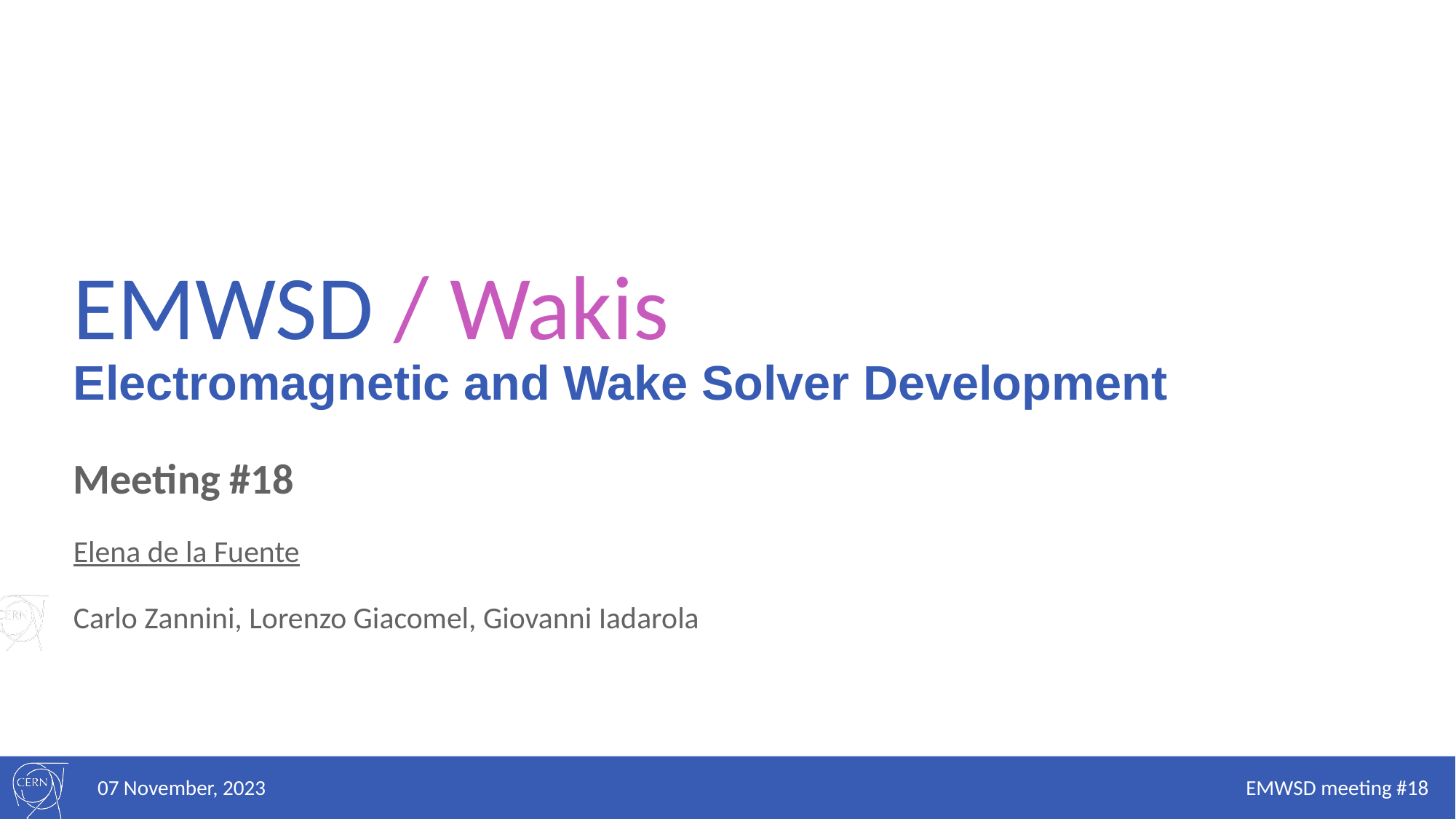

EMWSD / Wakis
Electromagnetic and Wake Solver Development
Meeting #18
Elena de la Fuente
Carlo Zannini, Lorenzo Giacomel, Giovanni Iadarola